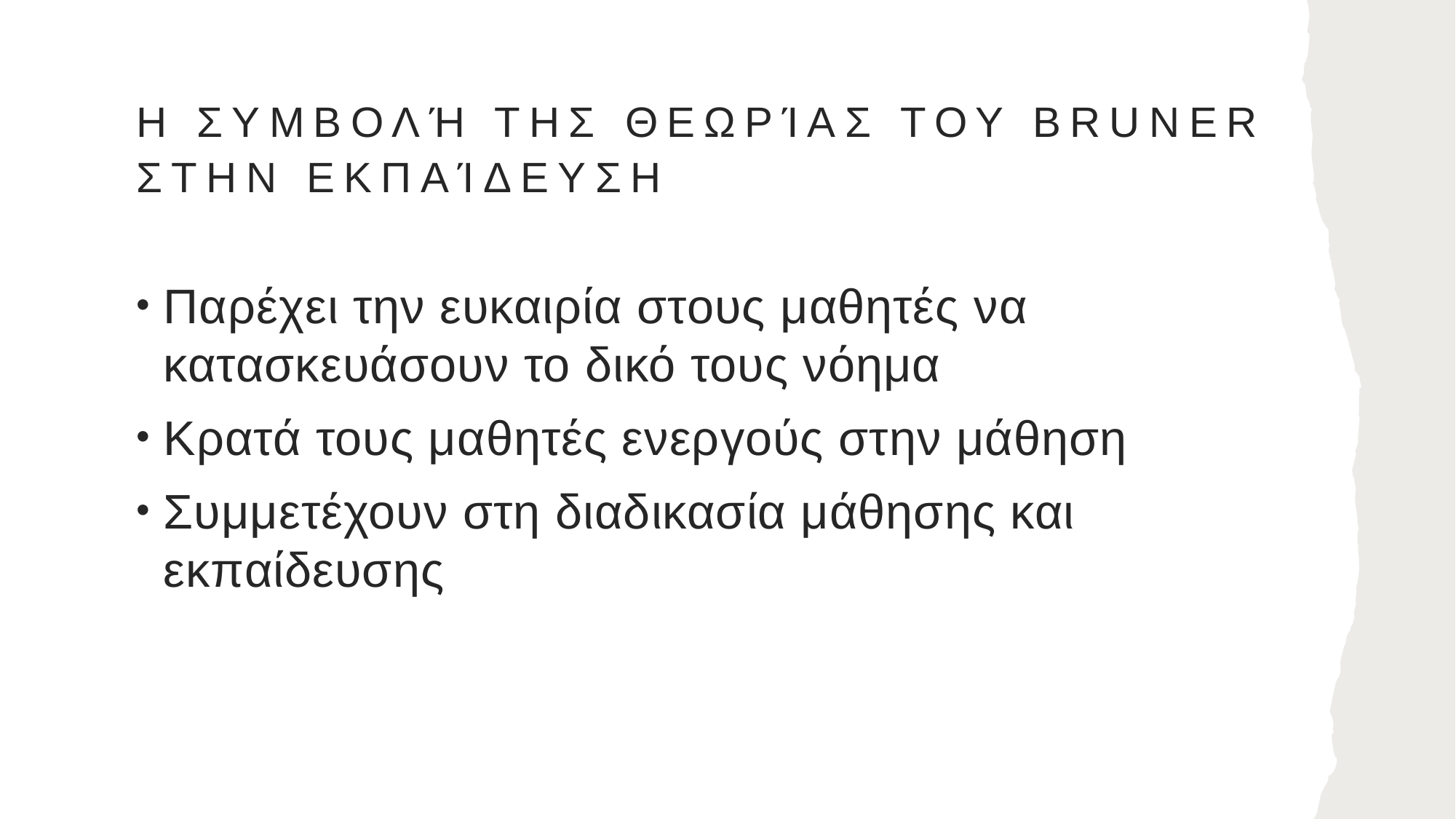

# Η συμβολή της θεωρίας του Bruner στην εκπαίδευση

Παρέχει την ευκαιρία στους μαθητές να κατασκευάσουν το δικό τους νόημα
Κρατά τους μαθητές ενεργούς στην μάθηση
Συμμετέχουν στη διαδικασία μάθησης και εκπαίδευσης